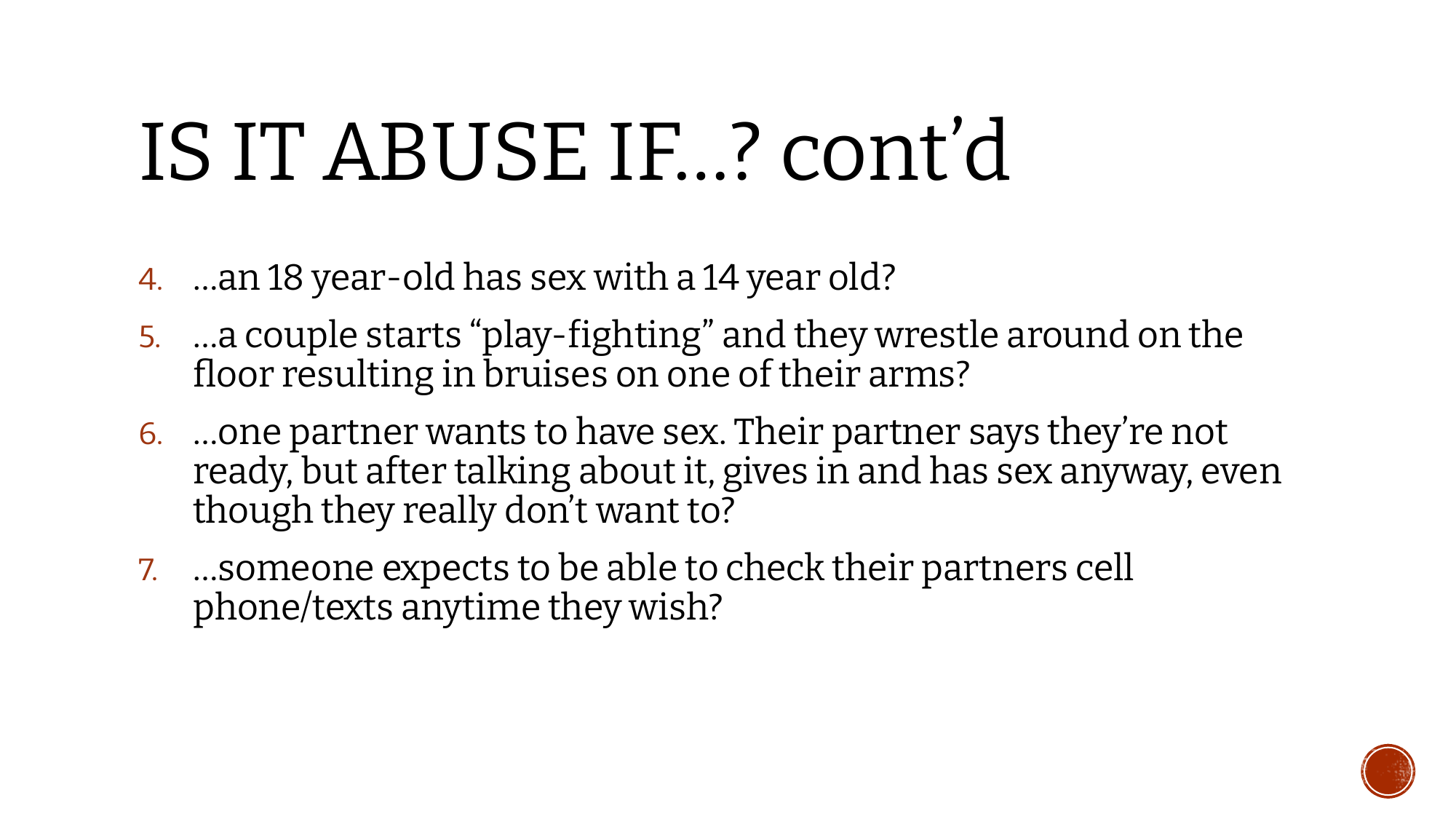

# Is it abuse if…? cont’d
…an 18 year-old has sex with a 14 year old?
…a couple starts “play-fighting” and they wrestle around on the floor resulting in bruises on one of their arms?
…one partner wants to have sex. Their partner says they’re not ready, but after talking about it, gives in and has sex anyway, even though they really don’t want to?
…someone expects to be able to check their partners cell phone/texts anytime they wish?